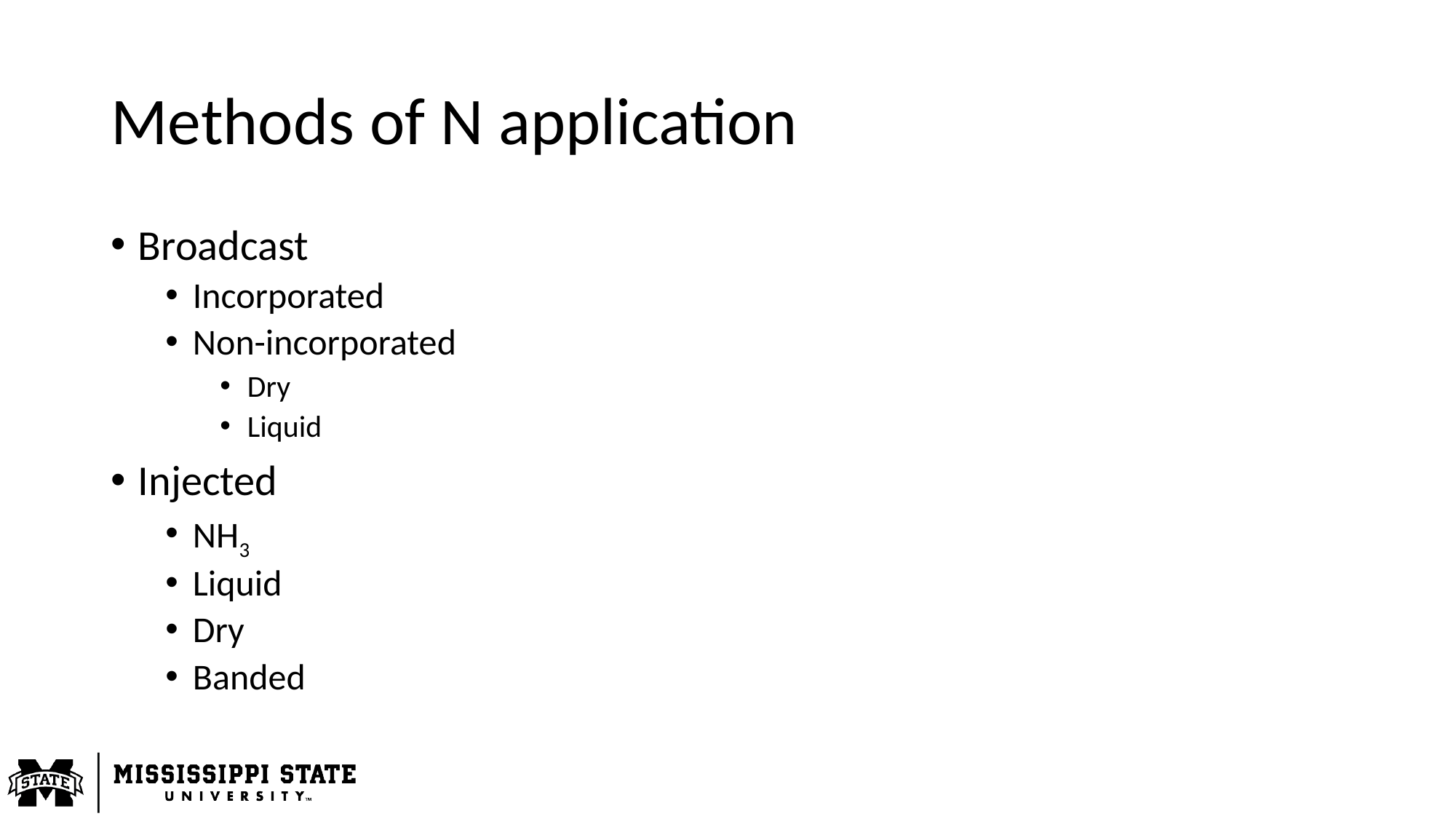

# Methods of N application
Broadcast
Incorporated
Non-incorporated
Dry
Liquid
Injected
NH3
Liquid
Dry
Banded